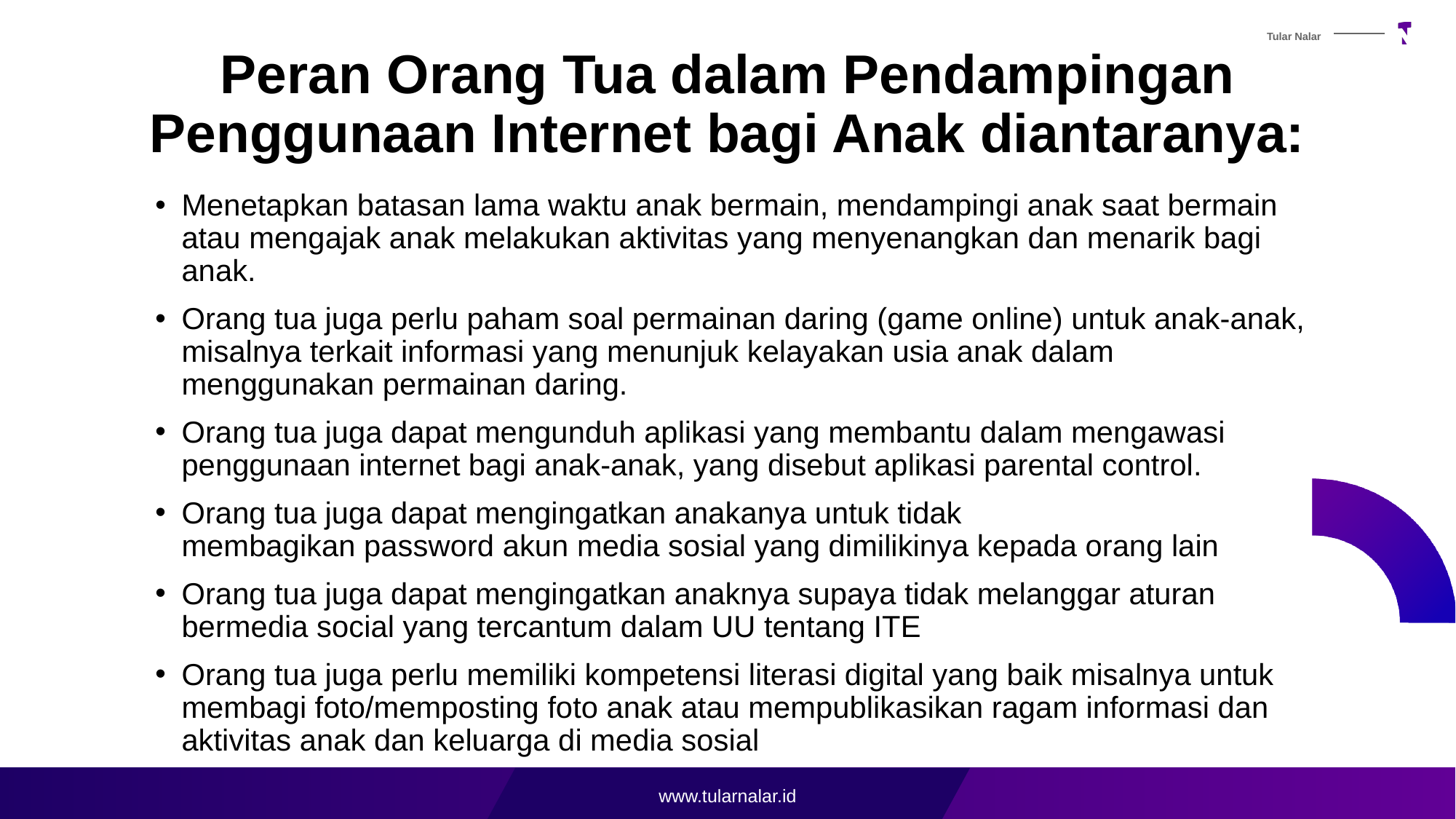

# Peran Orang Tua dalam Pendampingan Penggunaan Internet bagi Anak diantaranya:
Menetapkan batasan lama waktu anak bermain, mendampingi anak saat bermain atau mengajak anak melakukan aktivitas yang menyenangkan dan menarik bagi anak.
Orang tua juga perlu paham soal permainan daring (game online) untuk anak-anak, misalnya terkait informasi yang menunjuk kelayakan usia anak dalam menggunakan permainan daring.
Orang tua juga dapat mengunduh aplikasi yang membantu dalam mengawasi penggunaan internet bagi anak-anak, yang disebut aplikasi parental control.
Orang tua juga dapat mengingatkan anakanya untuk tidak membagikan password akun media sosial yang dimilikinya kepada orang lain
Orang tua juga dapat mengingatkan anaknya supaya tidak melanggar aturan bermedia social yang tercantum dalam UU tentang ITE
Orang tua juga perlu memiliki kompetensi literasi digital yang baik misalnya untuk membagi foto/memposting foto anak atau mempublikasikan ragam informasi dan aktivitas anak dan keluarga di media sosial